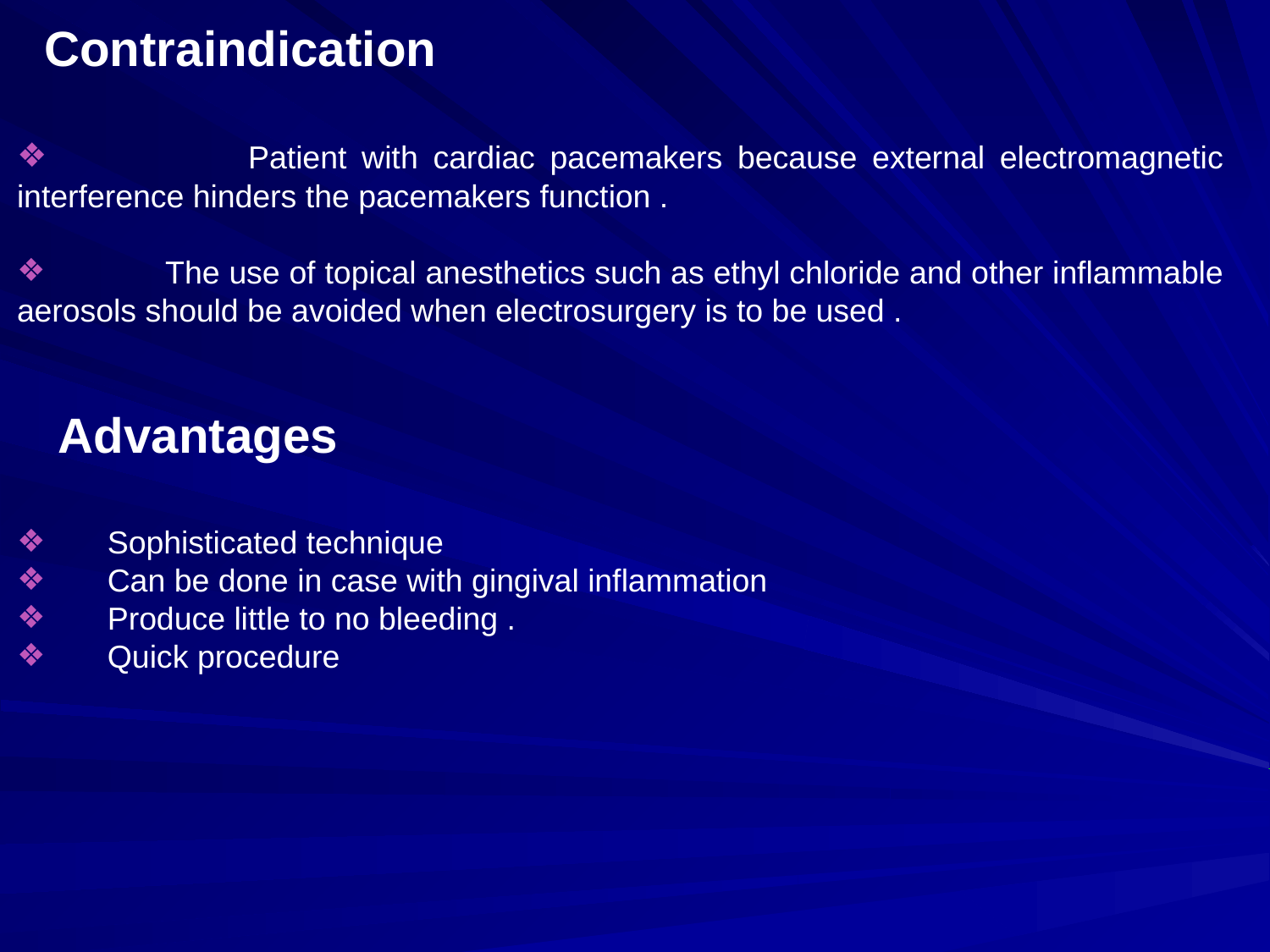

Contraindication

             Patient with cardiac pacemakers because external electromagnetic interference hinders the pacemakers function .

             The use of topical anesthetics such as ethyl chloride and other inflammable aerosols should be avoided when electrosurgery is to be used .

    Advantages

       Sophisticated technique
       Can be done in case with gingival inflammation
       Produce little to no bleeding .
       Quick procedure